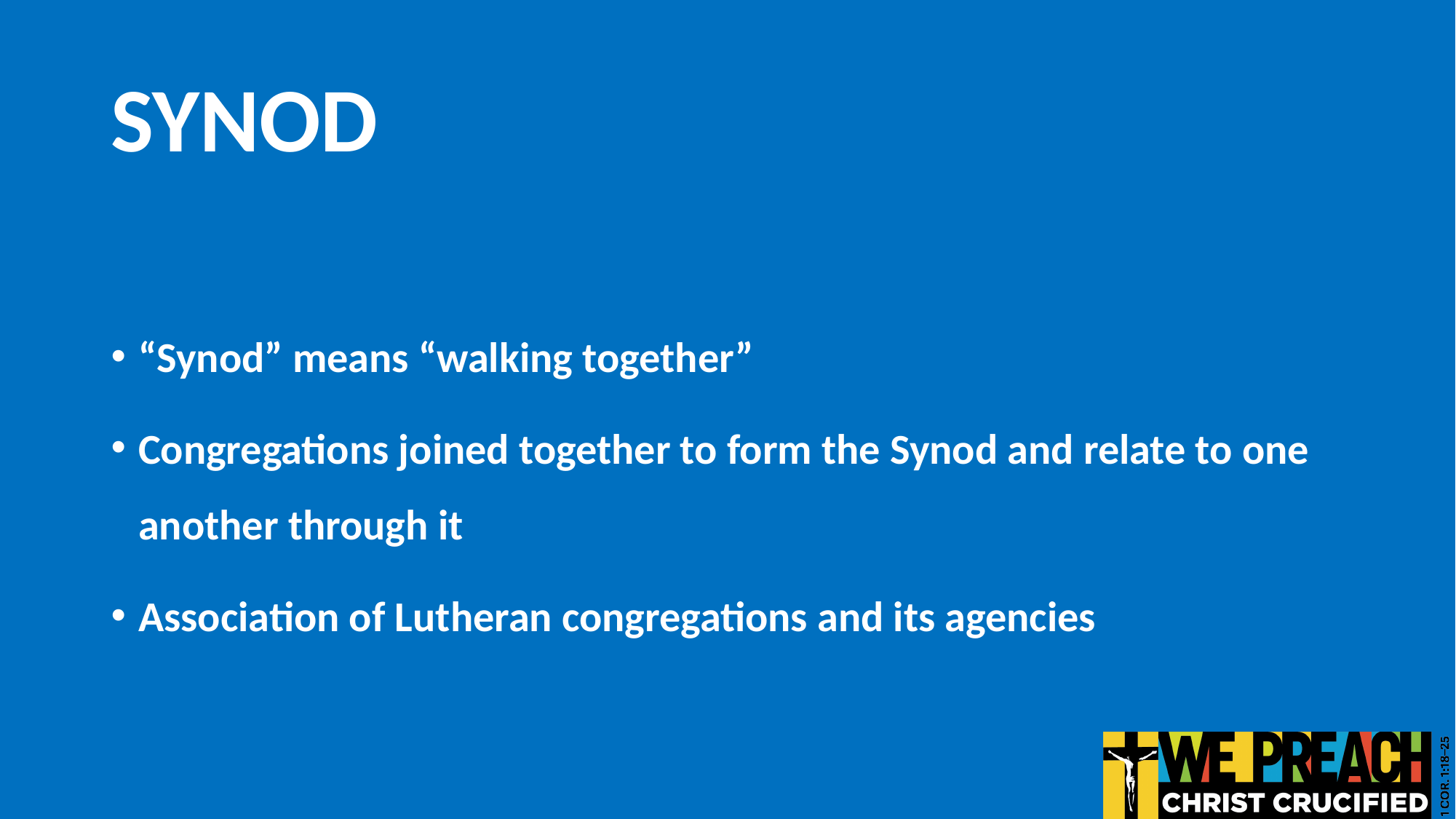

# SYNOD

“Synod” means “walking together”
Congregations joined together to form the Synod and relate to one another through it
Association of Lutheran congregations and its agencies